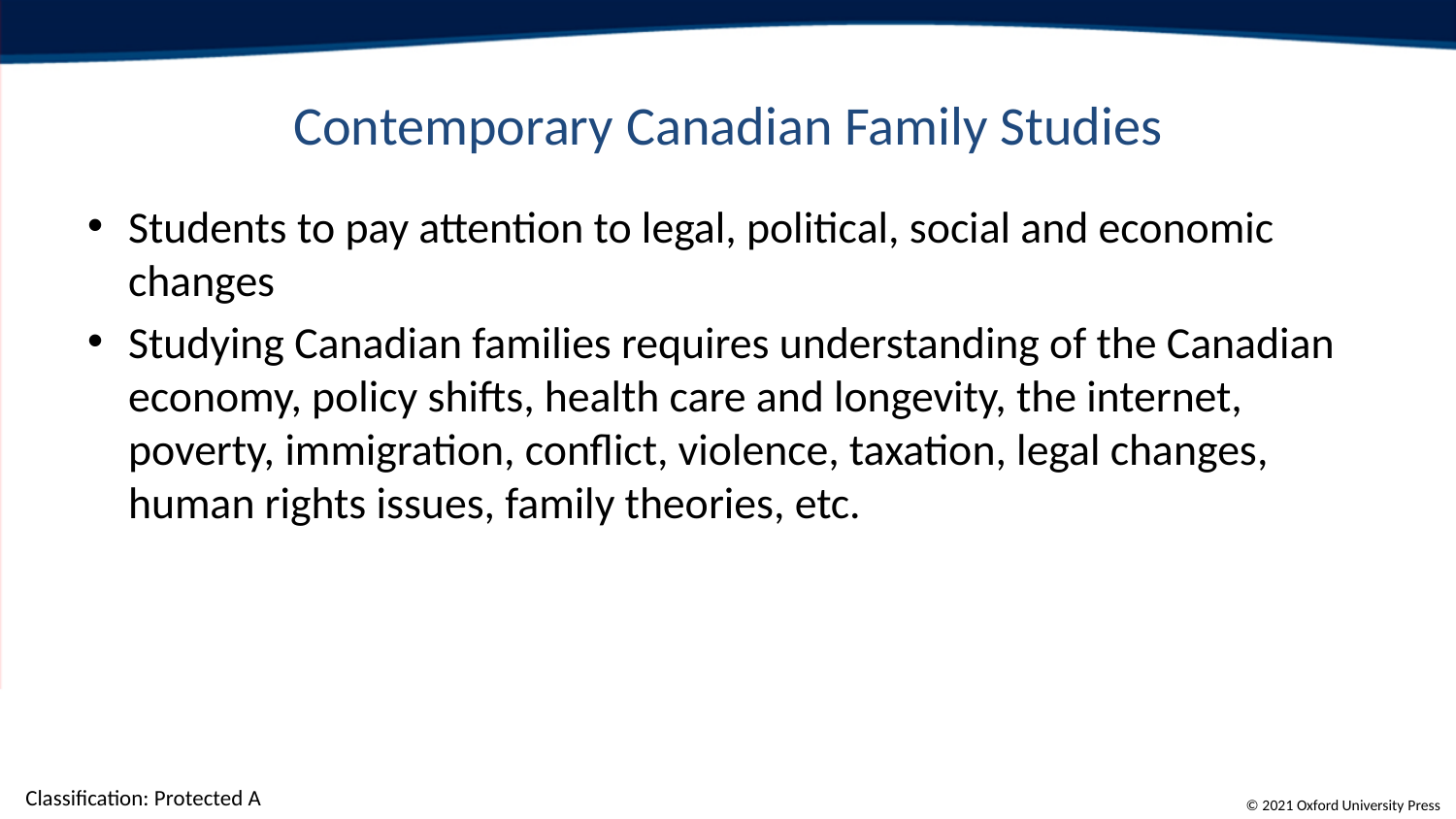

# Contemporary Canadian Family Studies
Students to pay attention to legal, political, social and economic changes
Studying Canadian families requires understanding of the Canadian economy, policy shifts, health care and longevity, the internet, poverty, immigration, conflict, violence, taxation, legal changes, human rights issues, family theories, etc.